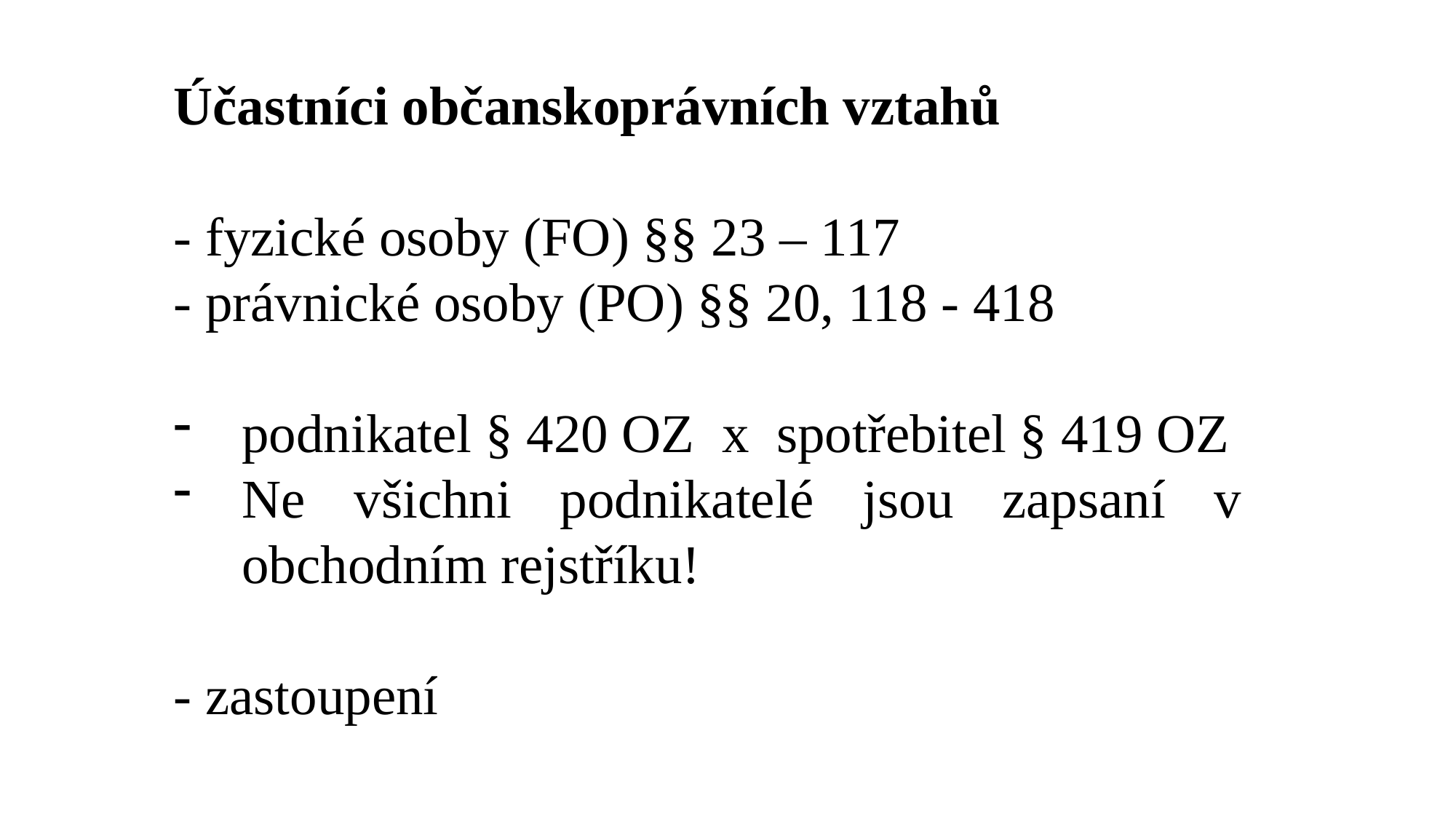

Účastníci občanskoprávních vztahů

- fyzické osoby (FO) §§ 23 – 117
- právnické osoby (PO) §§ 20, 118 - 418

podnikatel § 420 OZ  x  spotřebitel § 419 OZ
Ne všichni podnikatelé jsou zapsaní v obchodním rejstříku!

- zastoupení